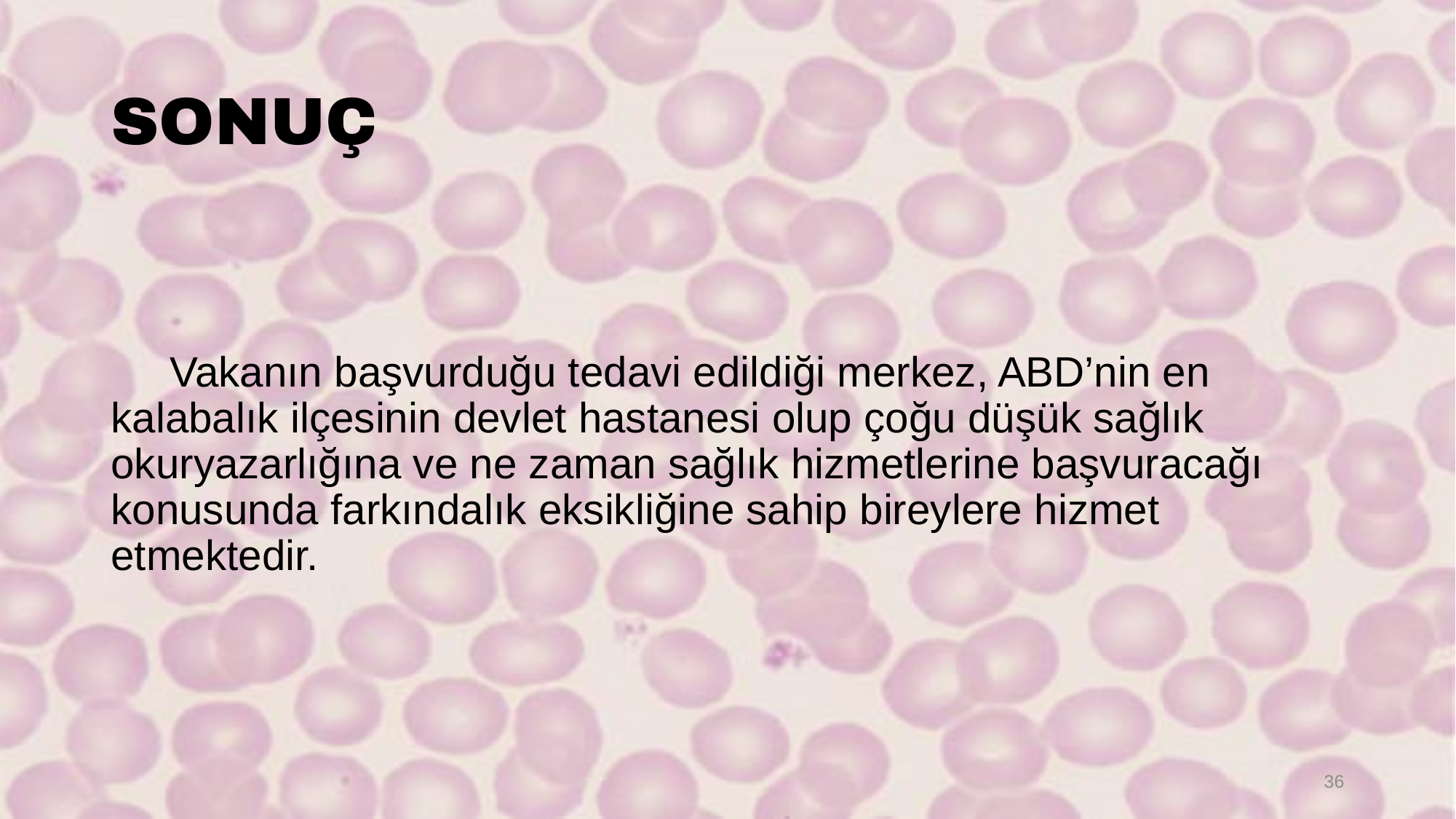

# SONUÇ

     Vakanın başvurduğu tedavi edildiği merkez, ABD’nin en kalabalık ilçesinin devlet hastanesi olup çoğu düşük sağlık okuryazarlığına ve ne zaman sağlık hizmetlerine başvuracağı konusunda farkındalık eksikliğine sahip bireylere hizmet etmektedir.

36